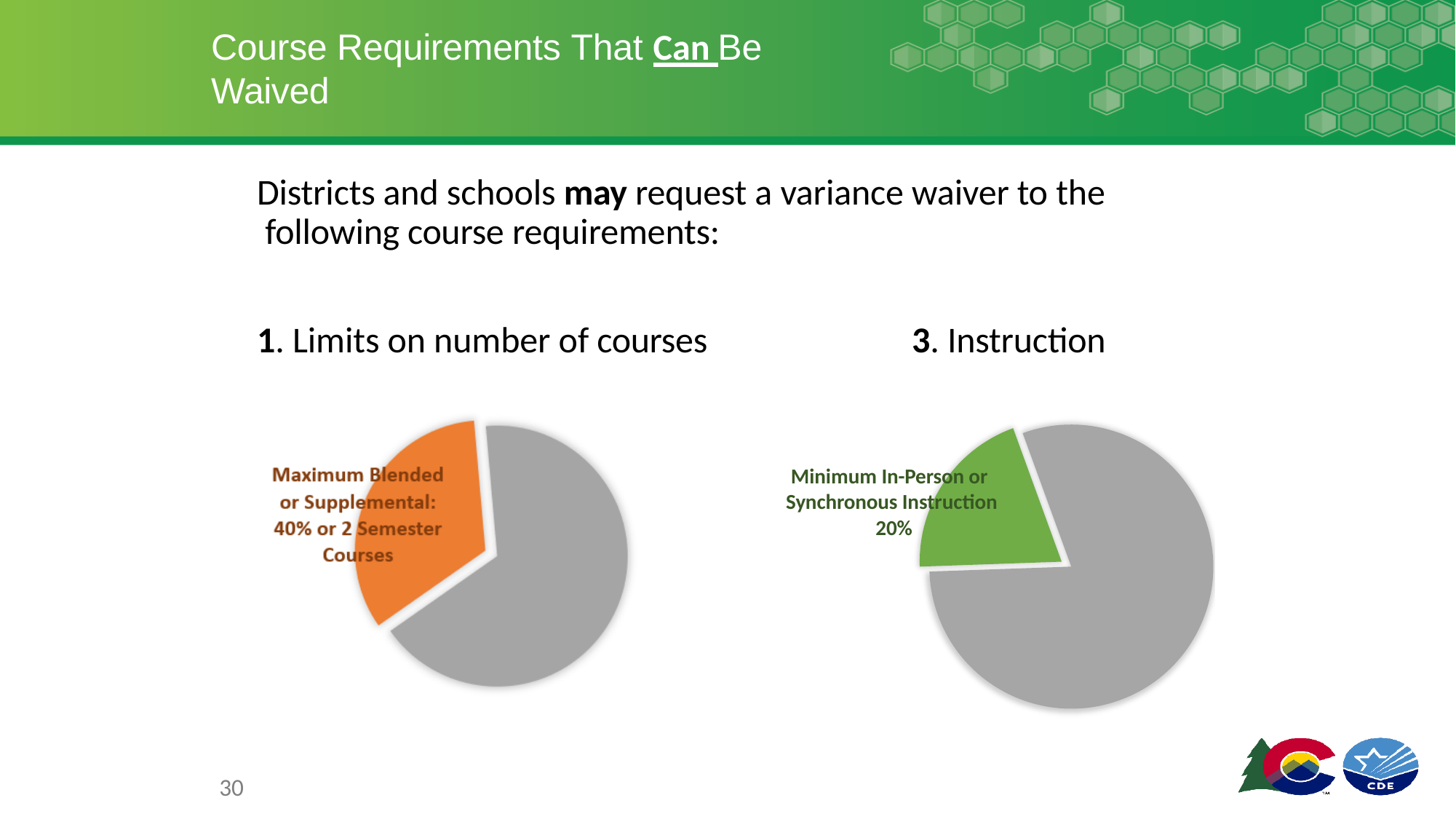

# Course Requirements That Can Be Waived
Districts and schools may request a variance waiver to the  following course requirements:
1. Limits on number of courses
3. Instruction

Minimum In-Person or  Synchronous Instruction  20%
30